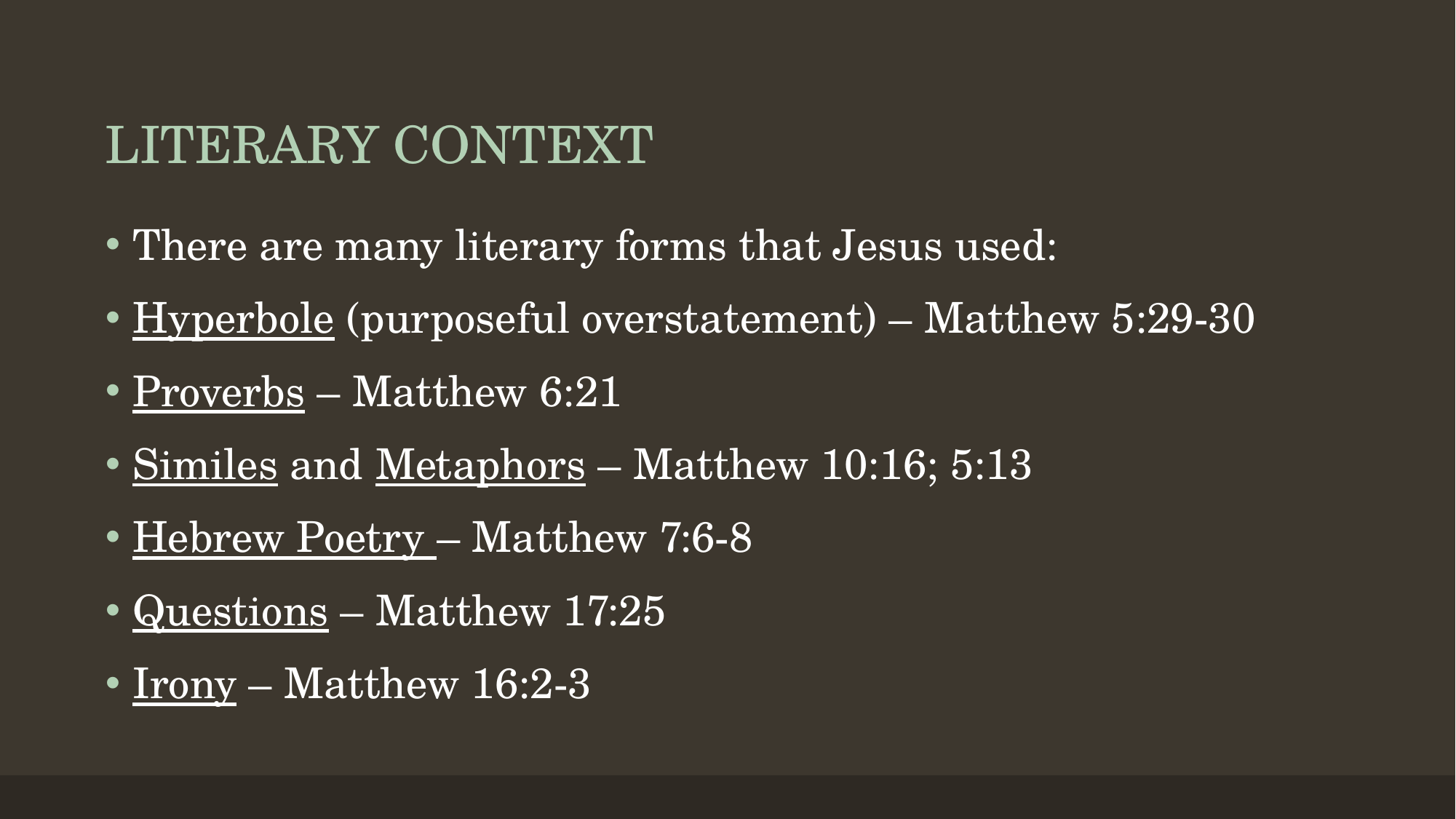

# LITERARY CONTEXT
There are many literary forms that Jesus used:
Hyperbole (purposeful overstatement) – Matthew 5:29-30
Proverbs – Matthew 6:21
Similes and Metaphors – Matthew 10:16; 5:13
Hebrew Poetry – Matthew 7:6-8
Questions – Matthew 17:25
Irony – Matthew 16:2-3